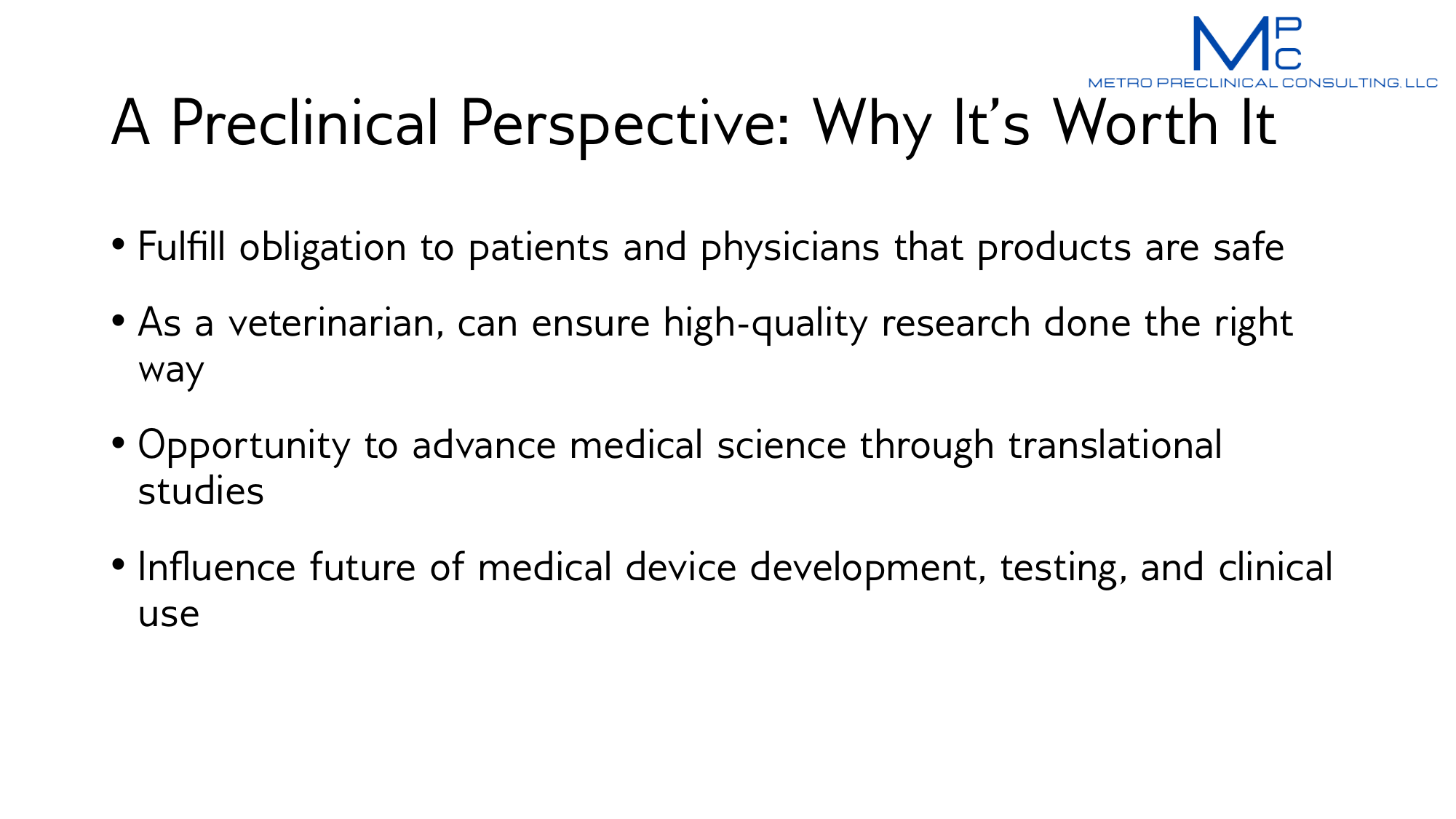

# A Preclinical Perspective: Why It’s Worth It
Fulfill obligation to patients and physicians that products are safe
As a veterinarian, can ensure high-quality research done the right way
Opportunity to advance medical science through translational studies
Influence future of medical device development, testing, and clinical use